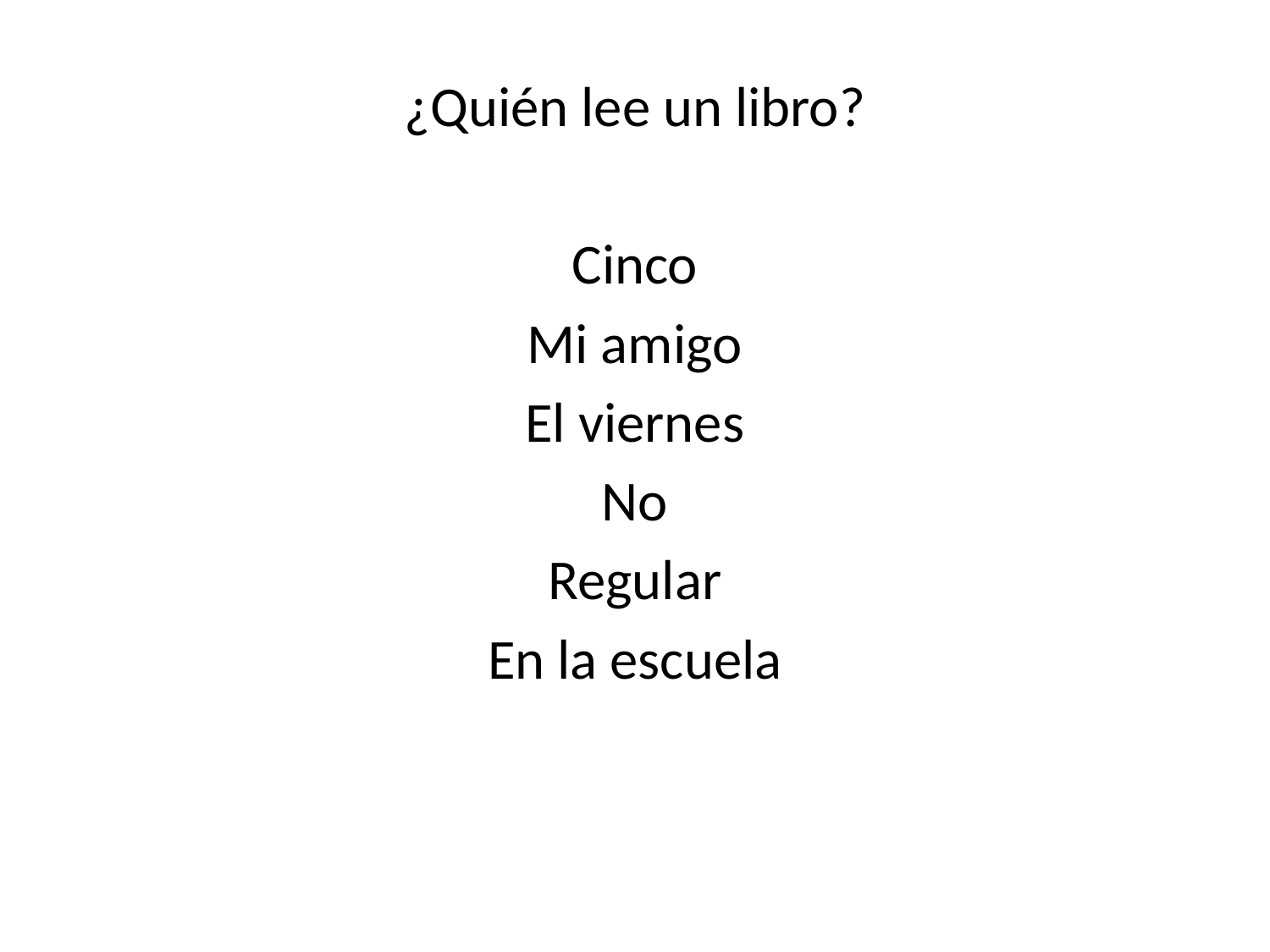

#
¿Quién lee un libro?

Cinco
Mi amigo
El viernes
No
Regular
En la escuela